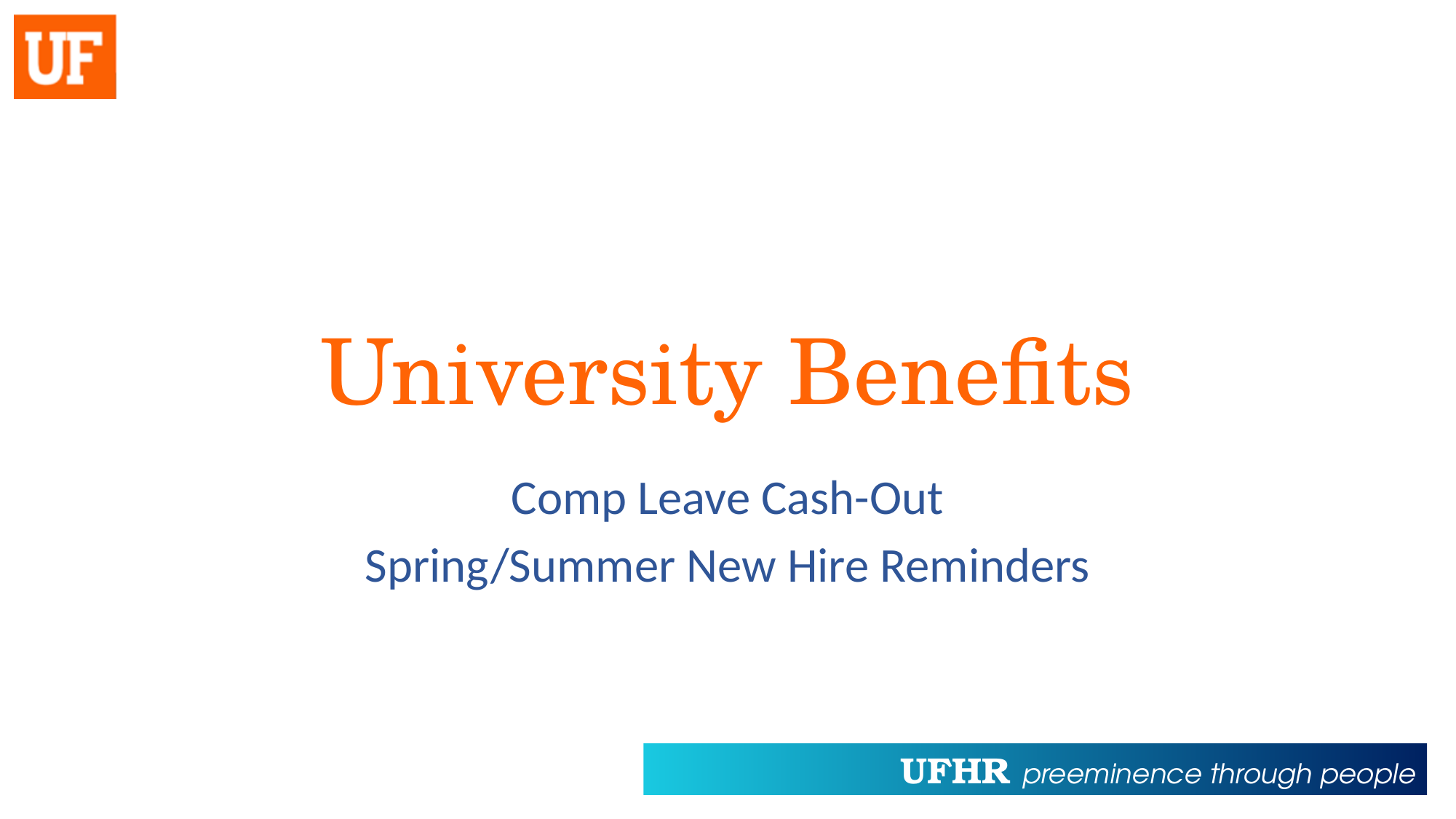

# University Benefits
Comp Leave Cash-Out
Spring/Summer New Hire Reminders